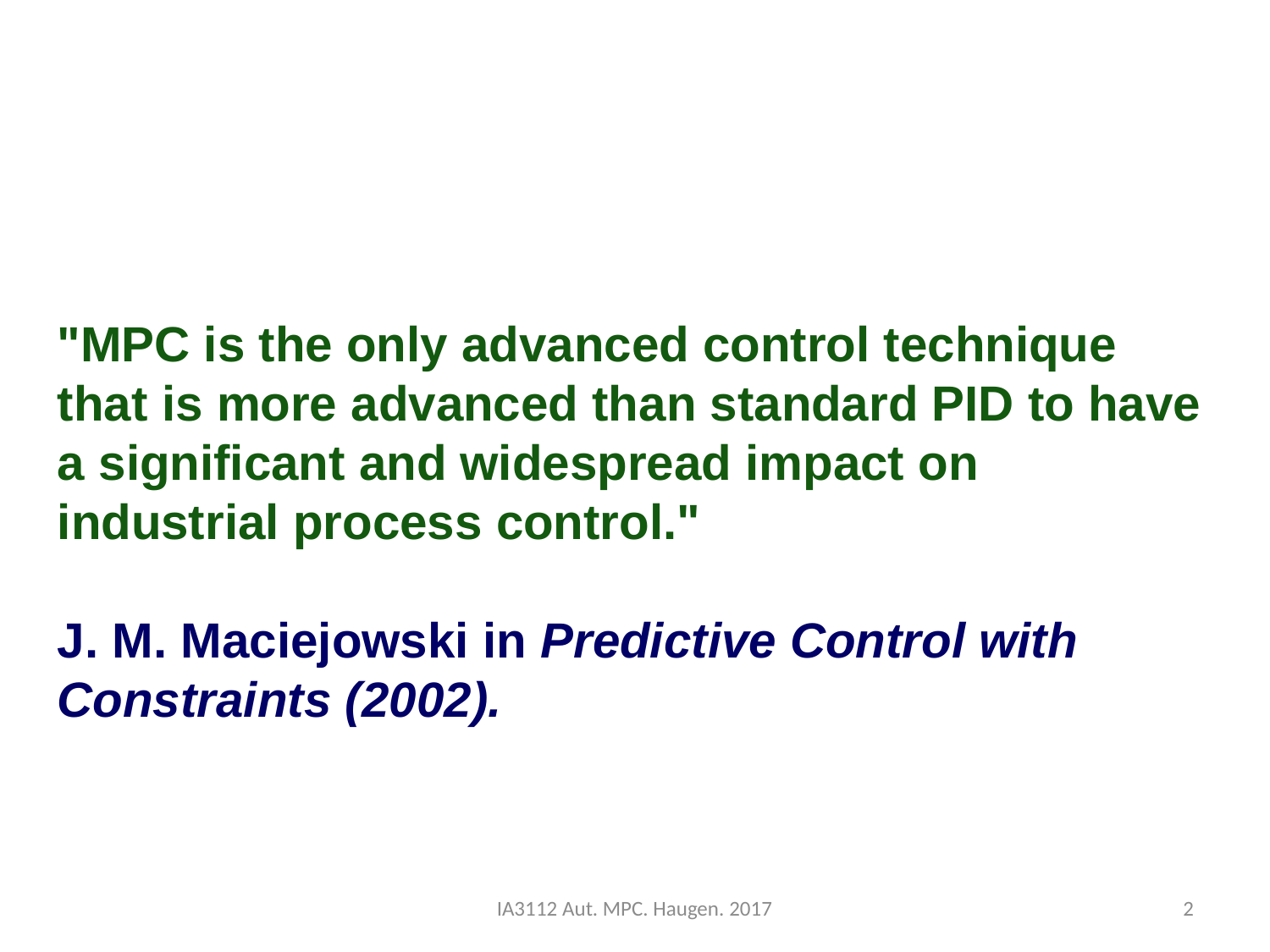

"MPC is the only advanced control technique that is more advanced than standard PID to have a significant and widespread impact on industrial process control."

J. M. Maciejowski in Predictive Control with Constraints (2002).
IA3112 Aut. MPC. Haugen. 2017
2